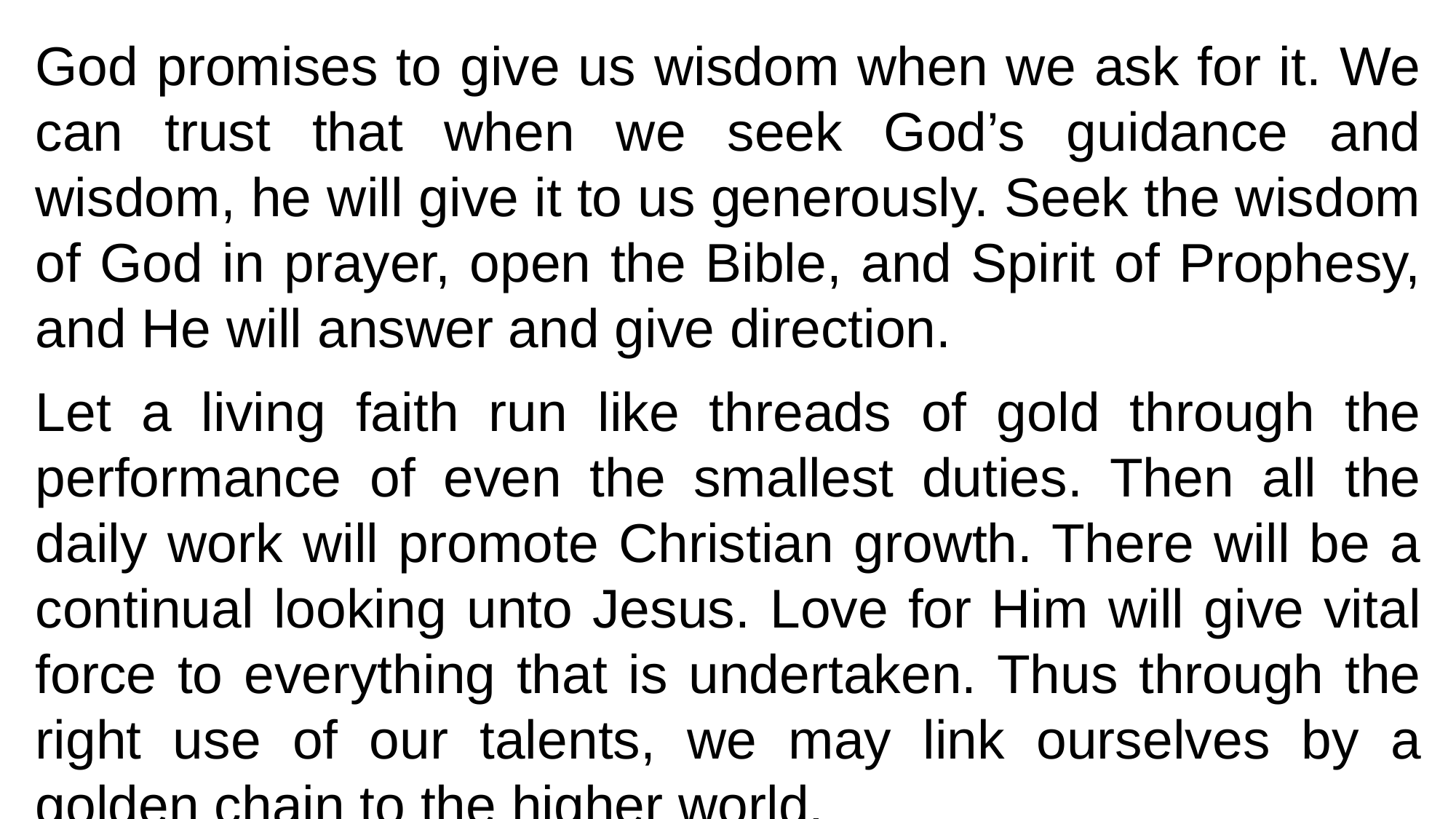

God promises to give us wisdom when we ask for it. We can trust that when we seek God’s guidance and wisdom, he will give it to us generously. Seek the wisdom of God in prayer, open the Bible, and Spirit of Prophesy, and He will answer and give direction.

Let a living faith run like threads of gold through the performance of even the smallest duties. Then all the daily work will promote Christian growth. There will be a continual looking unto Jesus. Love for Him will give vital force to everything that is undertaken. Thus through the right use of our talents, we may link ourselves by a golden chain to the higher world.